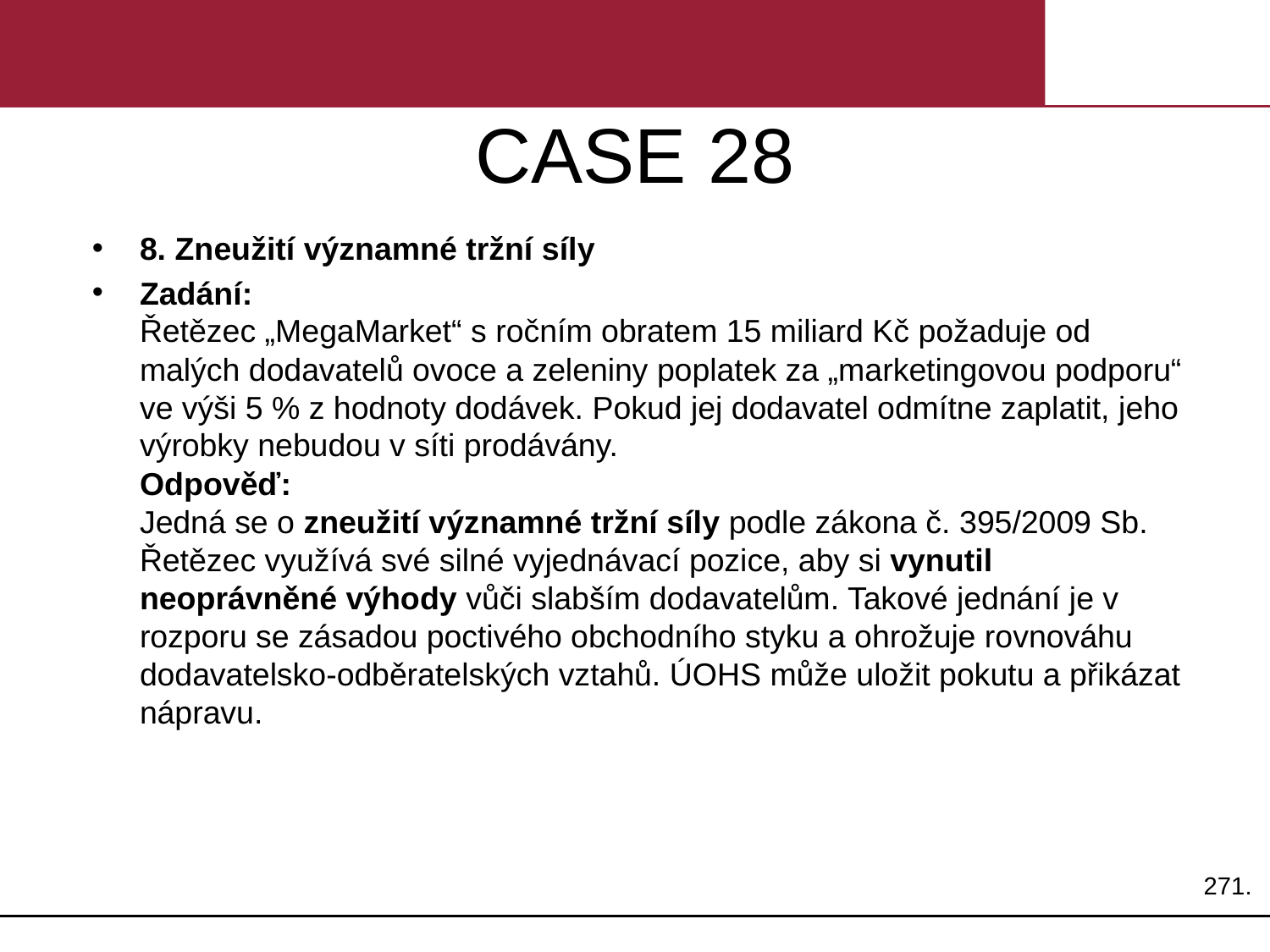

# CASE 28

8. Zneužití významné tržní síly
Zadání:
Řetězec „MegaMarket“ s ročním obratem 15 miliard Kč požaduje od malých dodavatelů ovoce a zeleniny poplatek za „marketingovou podporu“ ve výši 5 % z hodnoty dodávek. Pokud jej dodavatel odmítne zaplatit, jeho výrobky nebudou v síti prodávány.
Odpověď:
Jedná se o zneužití významné tržní síly podle zákona č. 395/2009 Sb. Řetězec využívá své silné vyjednávací pozice, aby si vynutil neoprávněné výhody vůči slabším dodavatelům. Takové jednání je v rozporu se zásadou poctivého obchodního styku a ohrožuje rovnováhu dodavatelsko-odběratelských vztahů. ÚOHS může uložit pokutu a přikázat nápravu.

271.